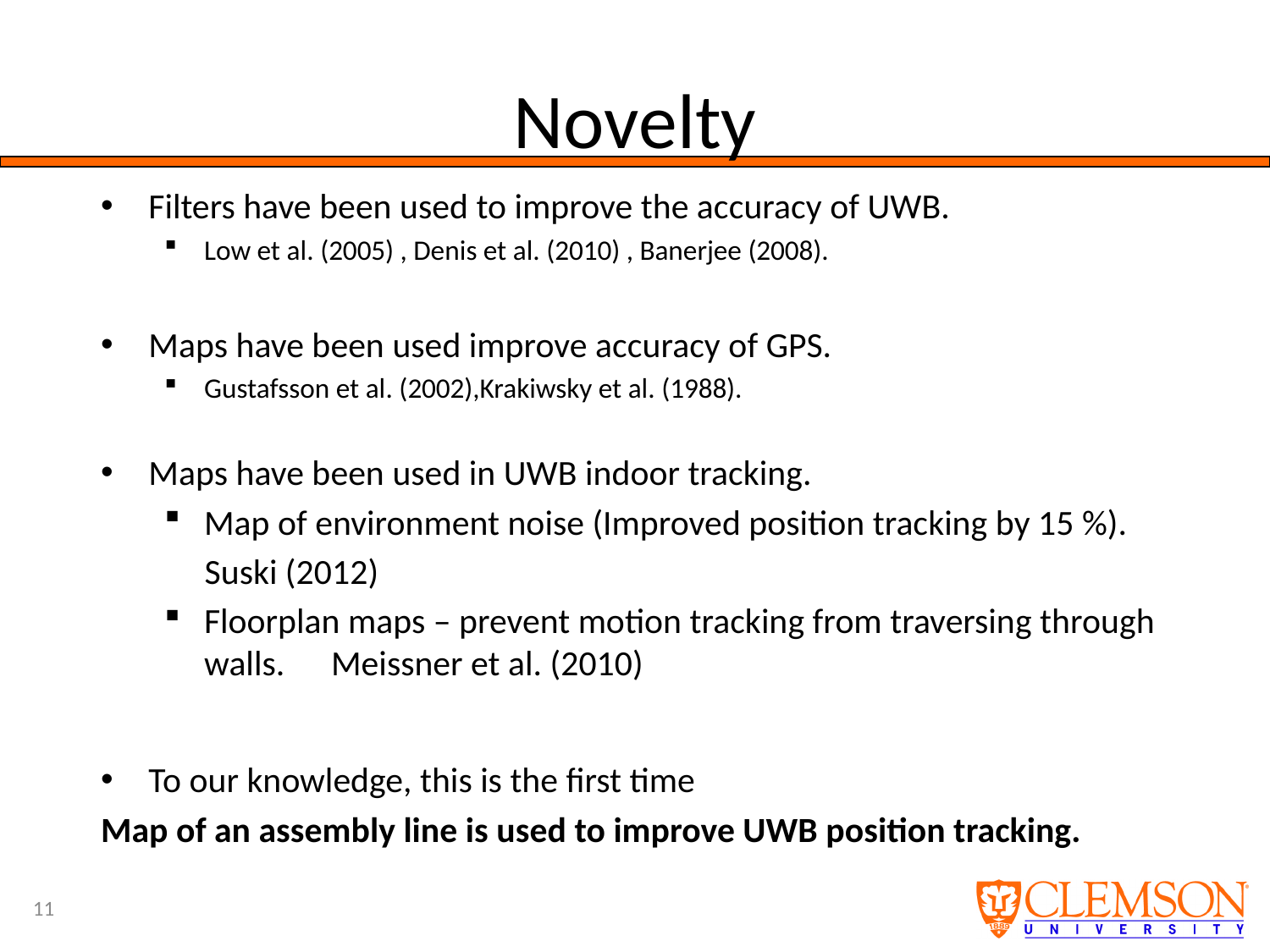

# Novelty
Filters have been used to improve the accuracy of UWB.
Low et al. (2005) , Denis et al. (2010) , Banerjee (2008).

Maps have been used improve accuracy of GPS.
Gustafsson et al. (2002),Krakiwsky et al. (1988).

Maps have been used in UWB indoor tracking.
Map of environment noise (Improved position tracking by 15 %).
     Suski (2012)
Floorplan maps – prevent motion tracking from traversing through walls.	Meissner et al. (2010)

To our knowledge, this is the first time
Map of an assembly line is used to improve UWB position tracking.

11